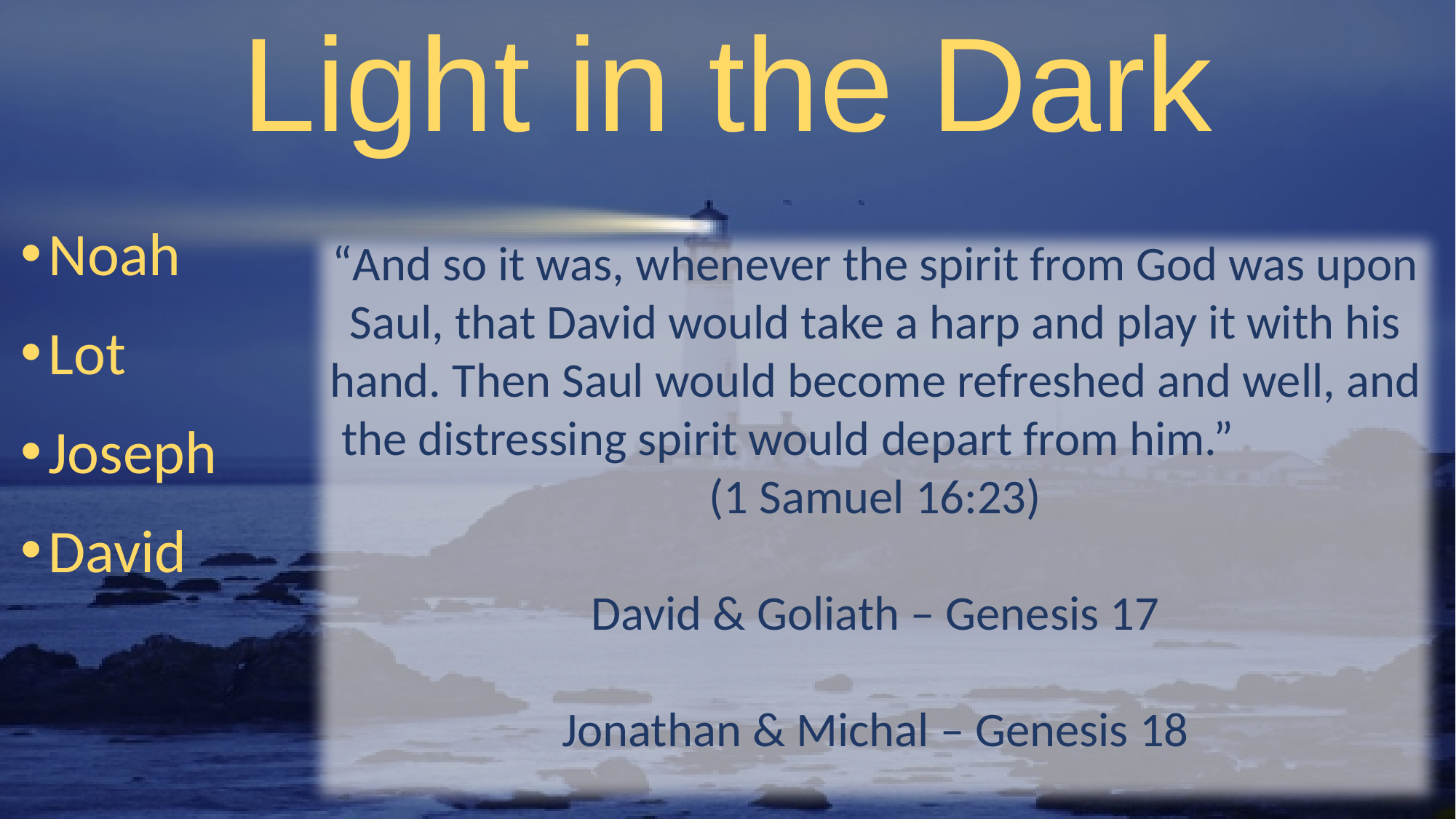

# Light in the Dark
Noah
Lot
Joseph
David

“And so it was, whenever the spirit from God was upon Saul, that David would take a harp and play it with his hand. Then Saul would become refreshed and well, and the distressing spirit would depart from him.”                 (1 Samuel 16:23)

David & Goliath – Genesis 17

Jonathan & Michal – Genesis 18